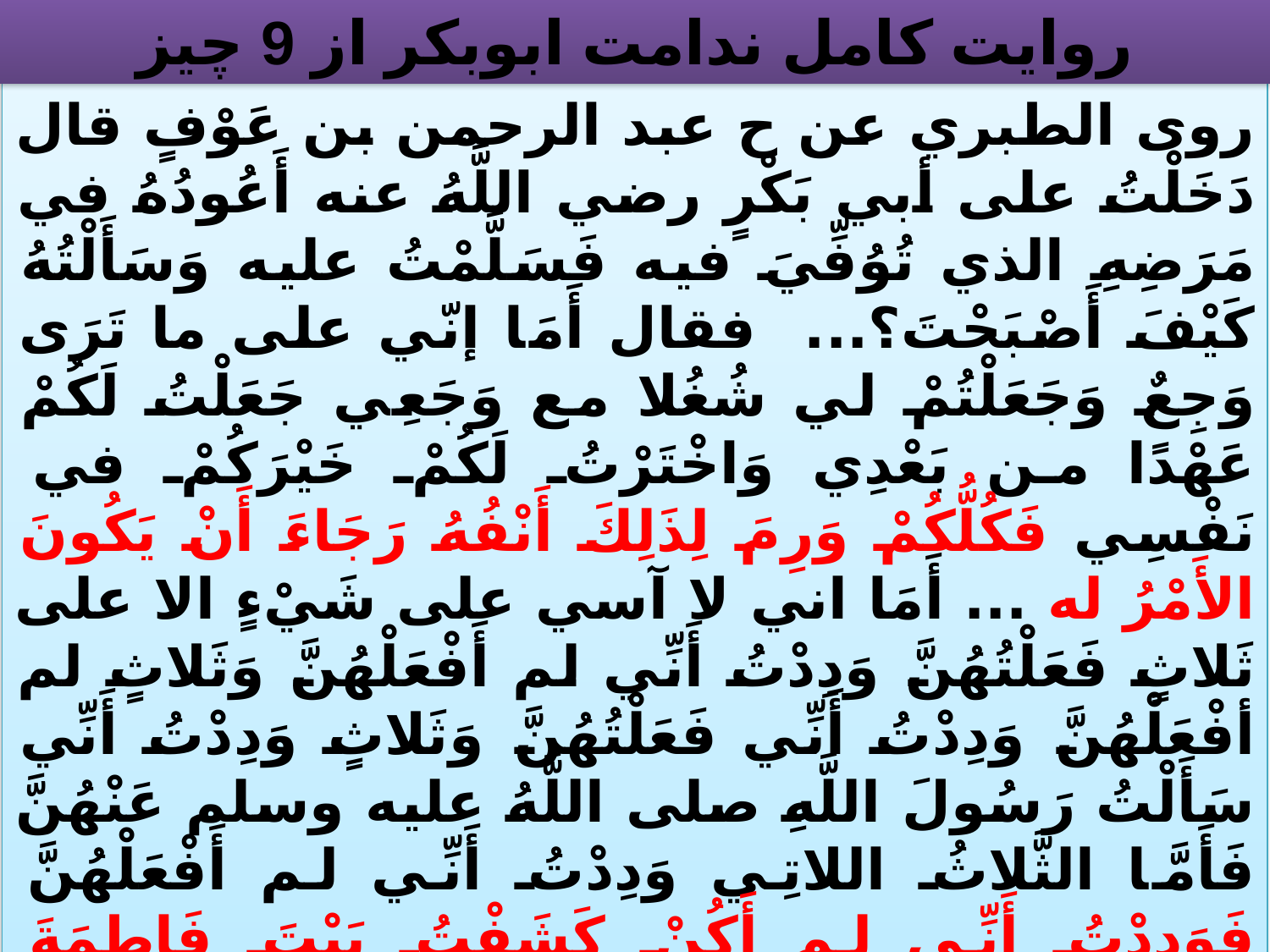

# روايت كامل ندامت ابوبكر از 9 چيز
روی الطبري عن ح عبد الرحمن بن عَوْفٍ قال دَخَلْتُ على أبي بَكْرٍ رضي اللَّهُ عنه أَعُودُهُ في مَرَضِهِ الذي تُوُفِّيَ فيه فَسَلَّمْتُ عليه وَسَأَلْتُهُ كَيْفَ أَصْبَحْتَ؟...  فقال أَمَا إنّي على ما تَرَى وَجِعٌ وَجَعَلْتُمْ لي شُغُلا مع وَجَعِي جَعَلْتُ لَكُمْ عَهْدًا من بَعْدِي وَاخْتَرْتُ لَكُمْ خَيْرَكُمْ في نَفْسِي فَكُلُّكُمْ وَرِمَ لِذَلِكَ أَنْفُهُ رَجَاءَ أَنْ يَكُونَ الأَمْرُ له ... أَمَا اني لا آسي على شَيْءٍ الا على ثَلاثٍ فَعَلْتُهُنَّ وَدِدْتُ أَنِّي لم أَفْعَلْهُنَّ وَثَلاثٍ لم أفْعَلْهُنَّ وَدِدْتُ أَنِّي فَعَلْتُهُنَّ وَثَلاثٍ وَدِدْتُ أَنِّي سَأَلْتُ رَسُولَ اللَّهِ صلى اللَّهُ عليه وسلم عَنْهُنَّ فَأَمَّا الثَّلاثُ اللاتِي وَدِدْتُ أَنِّي لم أَفْعَلْهُنَّ فَوَدِدْتُ أَنِّي لم أَكُنْ كَشَفْتُ بَيْتَ فَاطِمَةَ وَتَرَكْتُهُ وَأَنْ أَغْلِقَ عَلَيَّ الْحَرْبَ وَوَدِدْتُ أَنِّي يوم سَقِيفَةَ بني سَاعِدَةَ كنت قَذَفْتُ الأَمْرَ في عُنُقِ أَحَدِ الرَّجُلَيْنِ أبي عُبَيْدَةَ أو عُمَرَ فَكَانَ أَمِيرَ الْمُؤْمِنِينَ وَكُنْتُ وَزِيرًا. وَوَدِدْتُ اني حَيْثُ كنت وَجَّهْتُ خَالِدَ بن الْوَلِيدِ إلى أَهْلِ الرِّدَّةِ أَقَمْتُ بِذِي الْقَصَّةِ فَإِنْ ظَفِرَ الْمُسْلِمُونَ ظَفِرُوا والا كنت رِدْءًا أو مَدَدًا